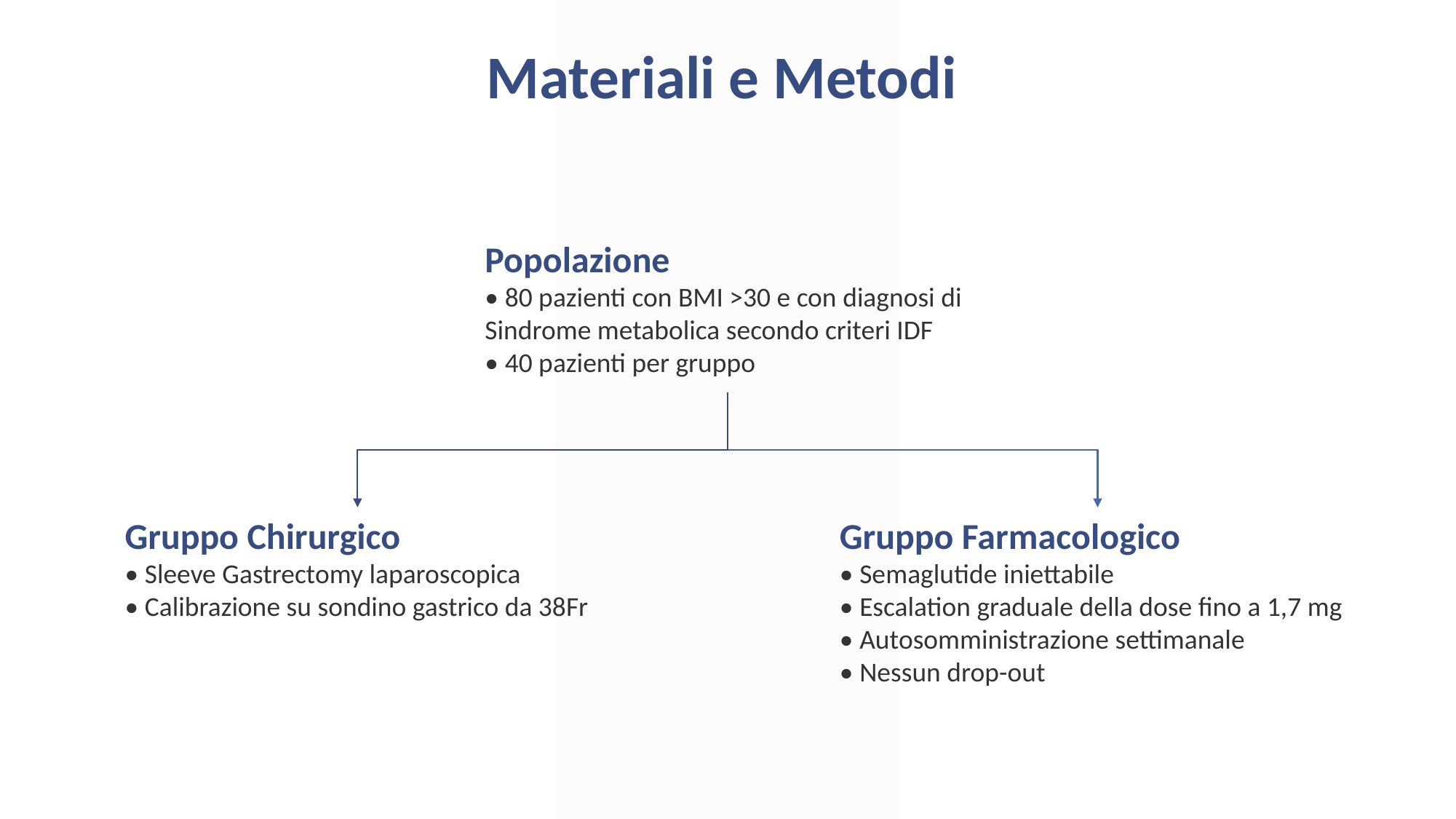

Materiali e Metodi
Popolazione
• 80 pazienti con BMI >30 e con diagnosi di Sindrome metabolica secondo criteri IDF
• 40 pazienti per gruppo
Gruppo Chirurgico
• Sleeve Gastrectomy laparoscopica
• Calibrazione su sondino gastrico da 38Fr
Gruppo Farmacologico
• Semaglutide iniettabile
• Escalation graduale della dose fino a 1,7 mg
• Autosomministrazione settimanale
• Nessun drop-out